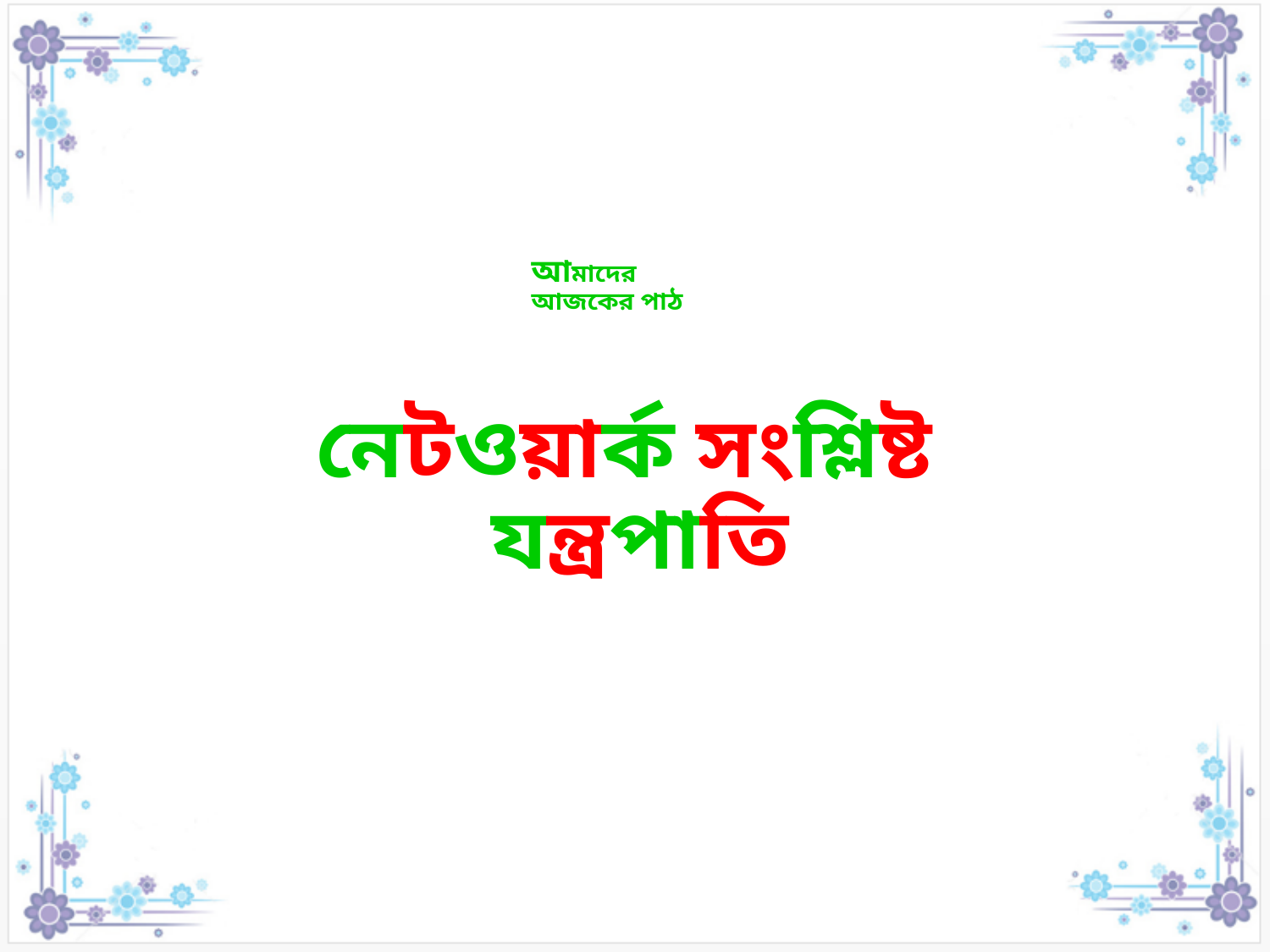

# আমাদের আজকের পাঠ
নেটওয়ার্ক সংশ্লিষ্ট যন্ত্রপাতি